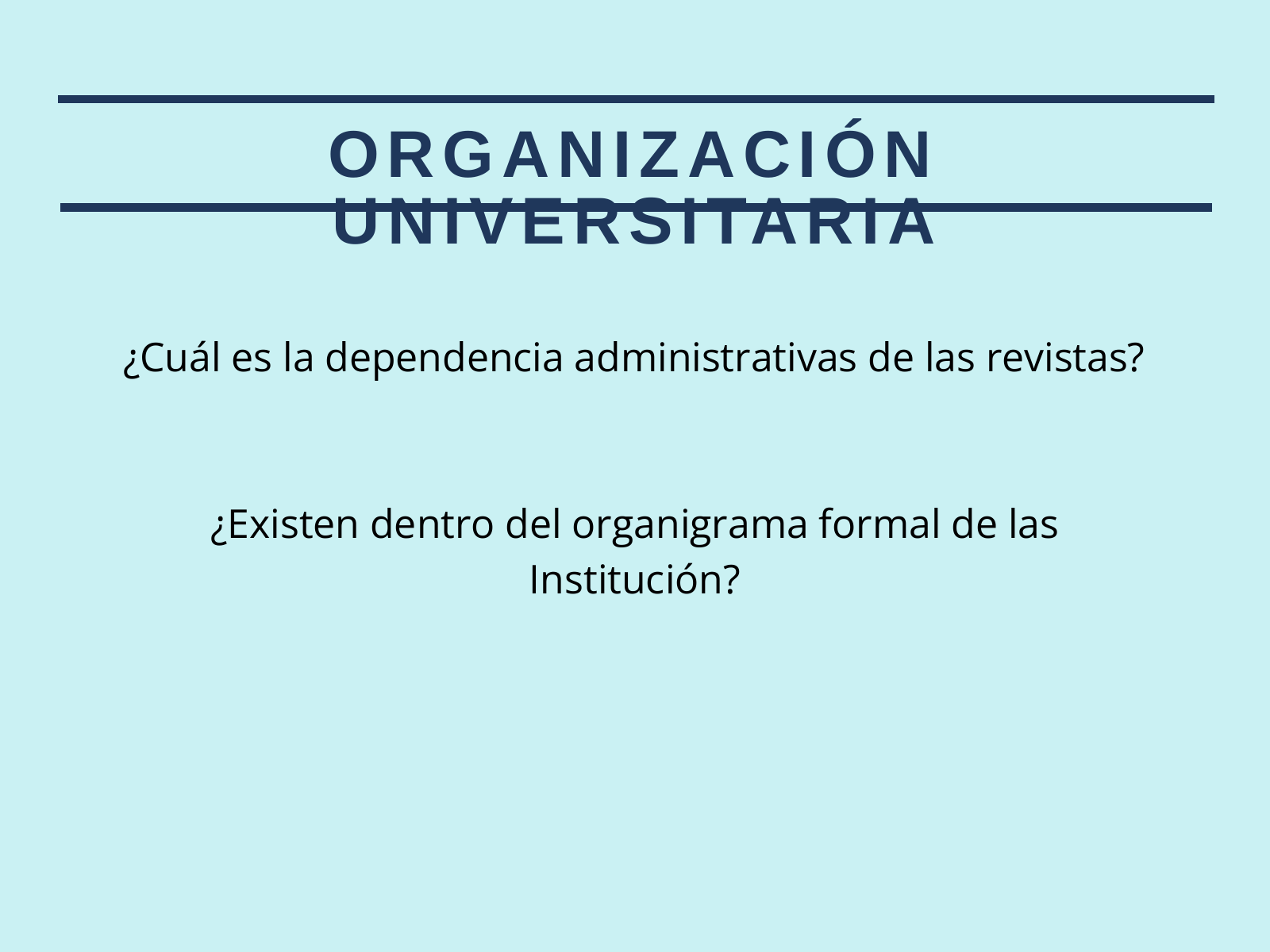

ORGANIZACIÓN UNIVERSITARIA

¿Cuál es la dependencia administrativas de las revistas?
¿Existen dentro del organigrama formal de las Institución?